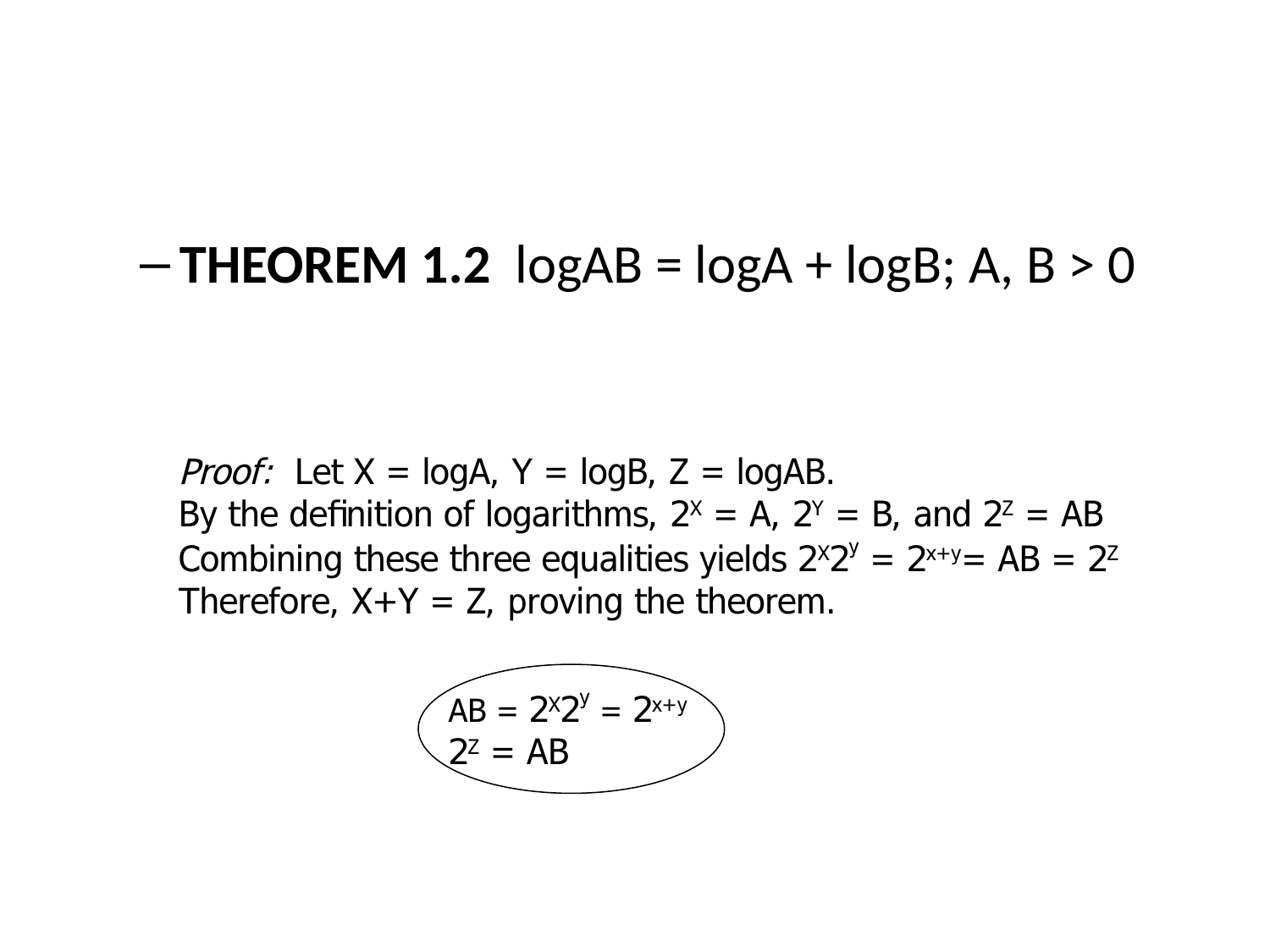

#
THEOREM 1.2  logAB = logA + logB; A, B > 0

Proof:  Let X = logA, Y = logB, Z = logAB.
By the definition of logarithms, 2X = A, 2Y = B, and 2Z = AB
Combining these three equalities yields 2X2y = 2x+y= AB = 2Z
Therefore, X+Y = Z, proving the theorem.

AB = 2X2y = 2x+y
2Z = AB